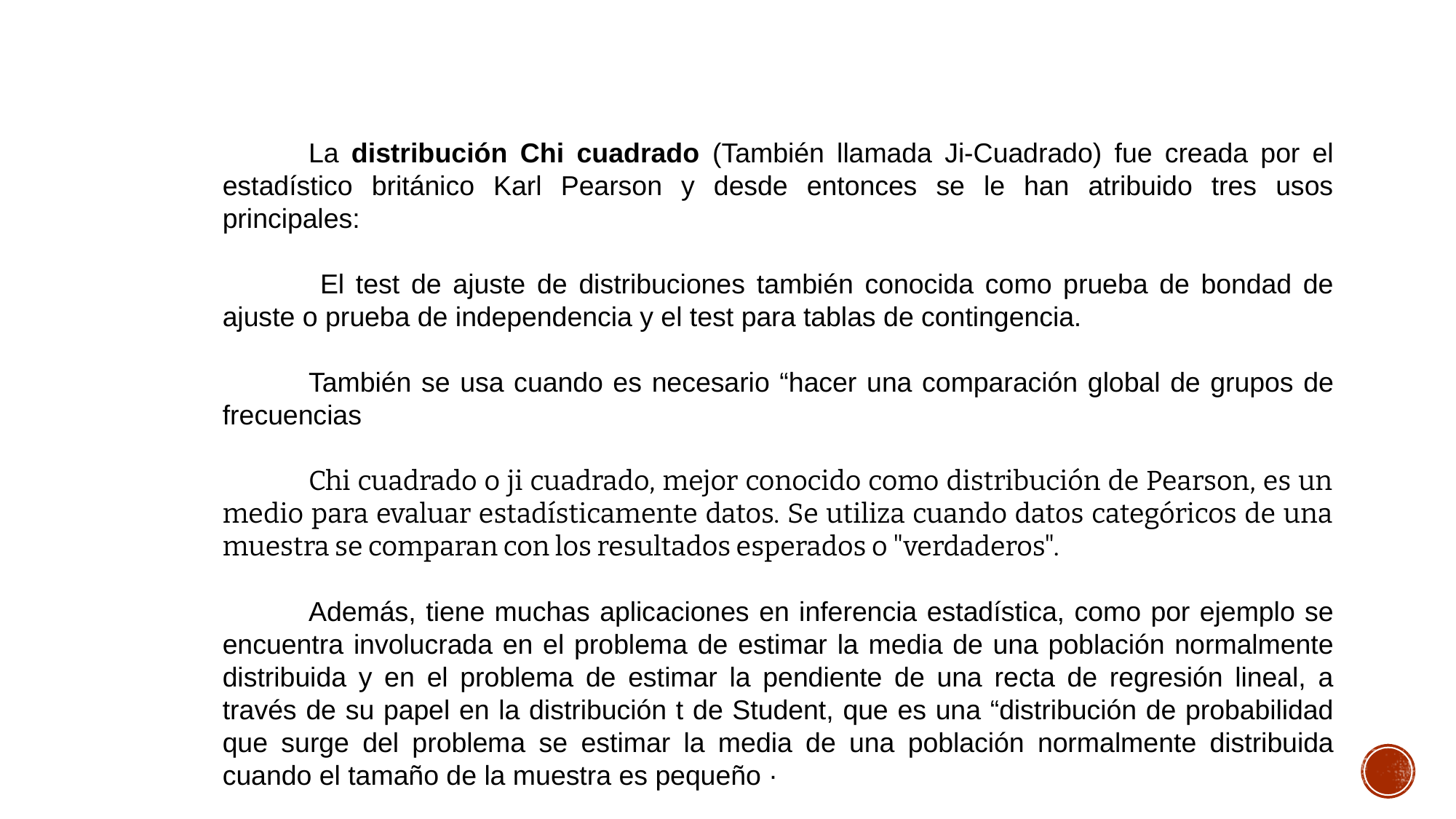

La distribución Chi cuadrado (También llamada Ji-Cuadrado) fue creada por el estadístico británico Karl Pearson y desde entonces se le han atribuido tres usos principales:

 El test de ajuste de distribuciones también conocida como prueba de bondad de ajuste o prueba de independencia y el test para tablas de contingencia.

También se usa cuando es necesario “hacer una comparación global de grupos de frecuencias

Chi cuadrado o ji cuadrado, mejor conocido como distribución de Pearson, es un medio para evaluar estadísticamente datos. Se utiliza cuando datos categóricos de una muestra se comparan con los resultados esperados o "verdaderos".

Además, tiene muchas aplicaciones en inferencia estadística, como por ejemplo se encuentra involucrada en el problema de estimar la media de una población normalmente distribuida y en el problema de estimar la pendiente de una recta de regresión lineal, a través de su papel en la distribución t de Student, que es una “distribución de probabilidad que surge del problema se estimar la media de una población normalmente distribuida cuando el tamaño de la muestra es pequeño ·